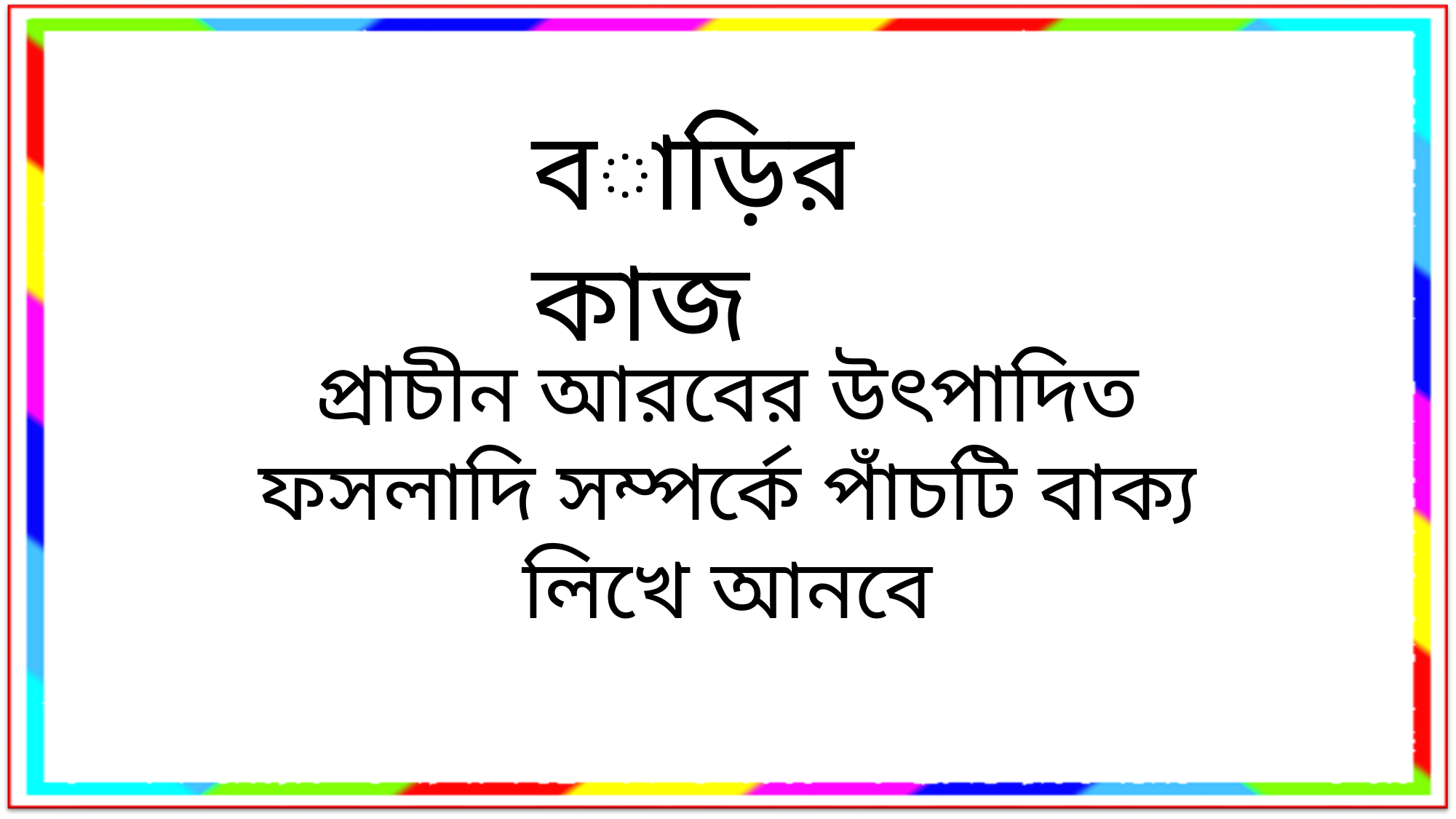

বাড়ির কাজ
প্রাচীন আরবের উৎপাদিত ফসলাদি সম্পর্কে পাঁচটি বাক্য লিখে আনবে